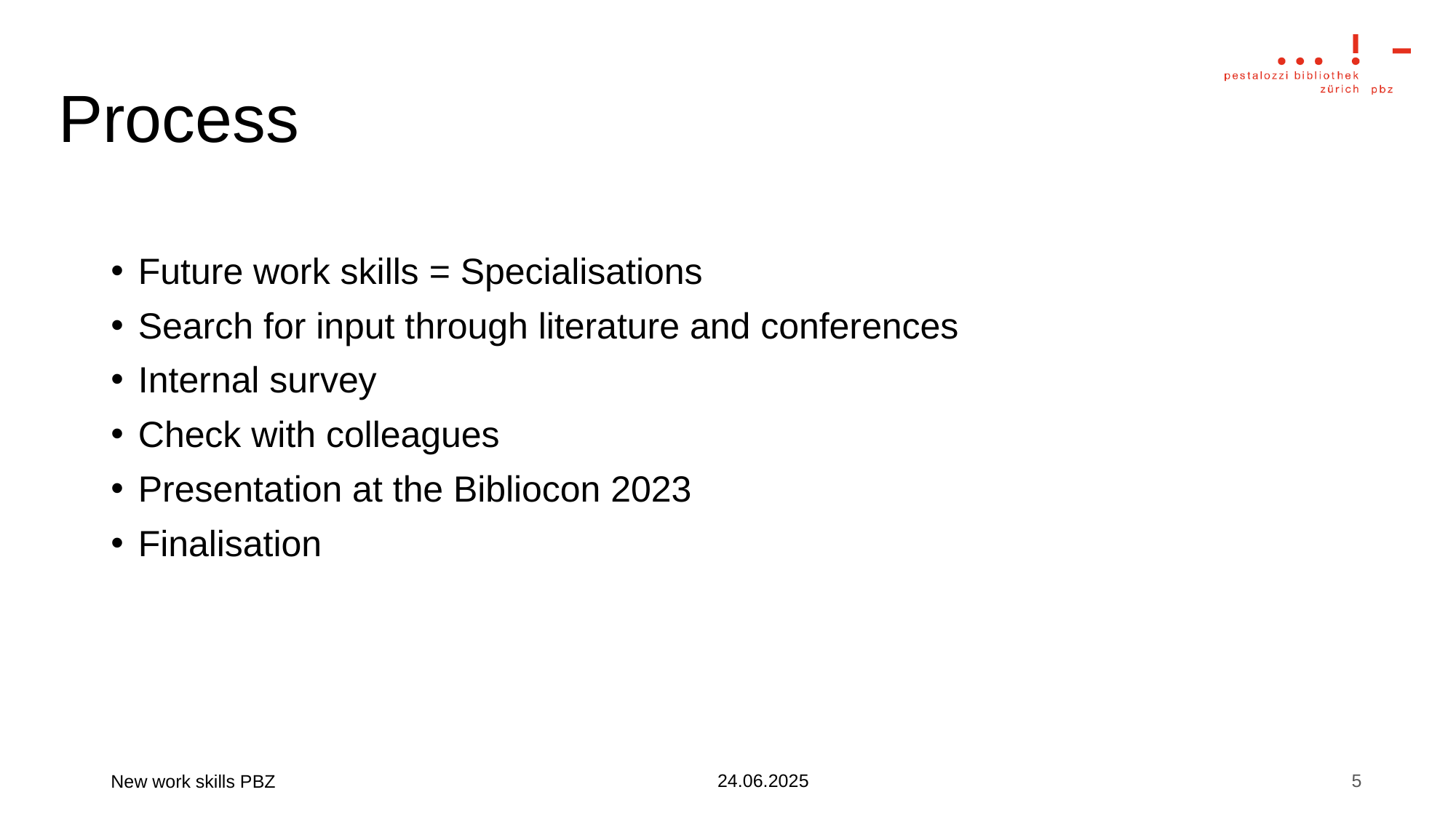

# Process
Future work skills = Specialisations
Search for input through literature and conferences
Internal survey
Check with colleagues
Presentation at the Bibliocon 2023
Finalisation